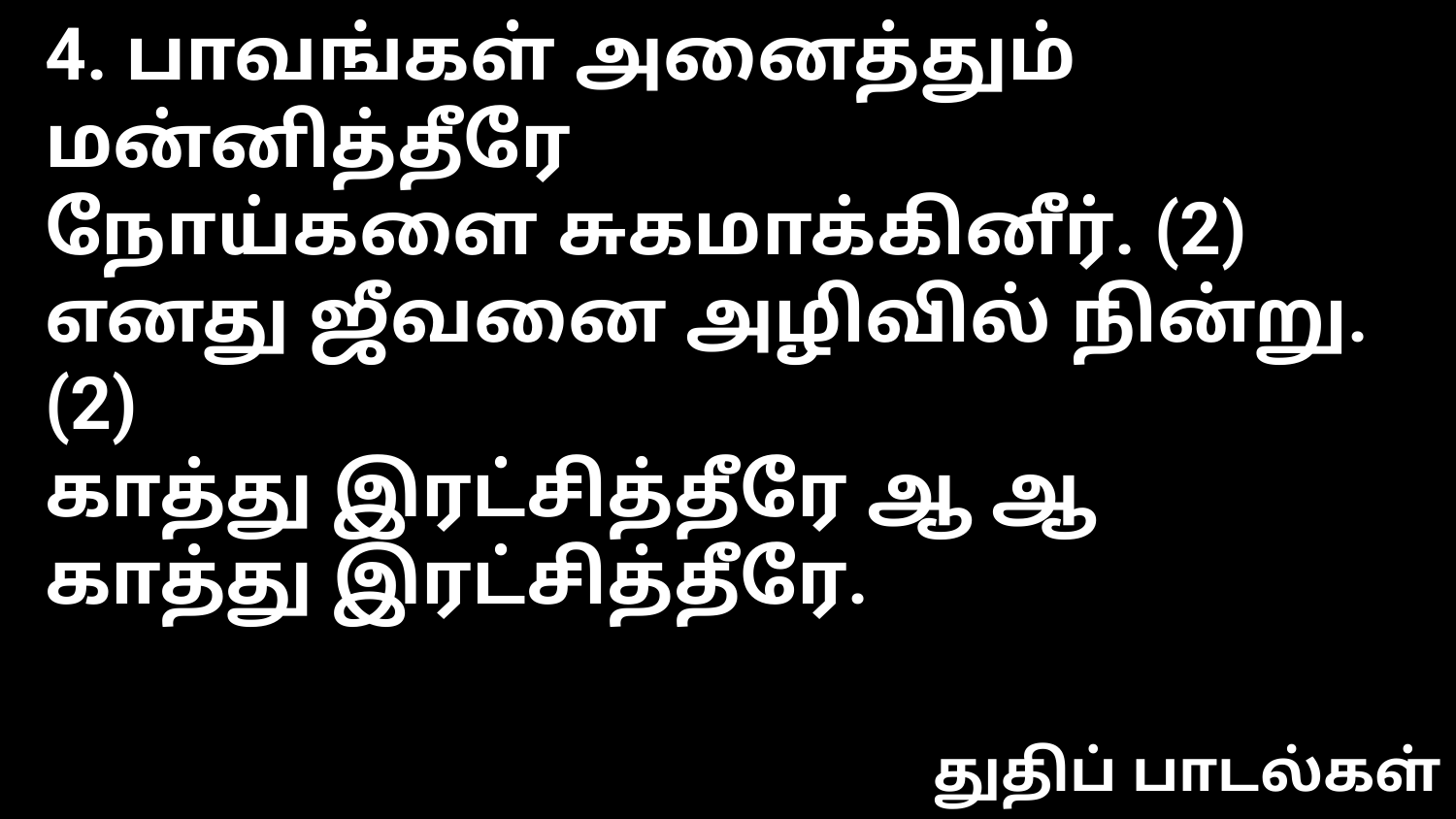

4. பாவங்கள் அனைத்தும் மன்னித்தீரே
நோய்களை சுகமாக்கினீர். (2)
எனது ஜீவனை அழிவில் நின்று. (2)
காத்து இரட்சித்தீரே ஆ ஆ
காத்து இரட்சித்தீரே.

துதிப் பாடல்கள்